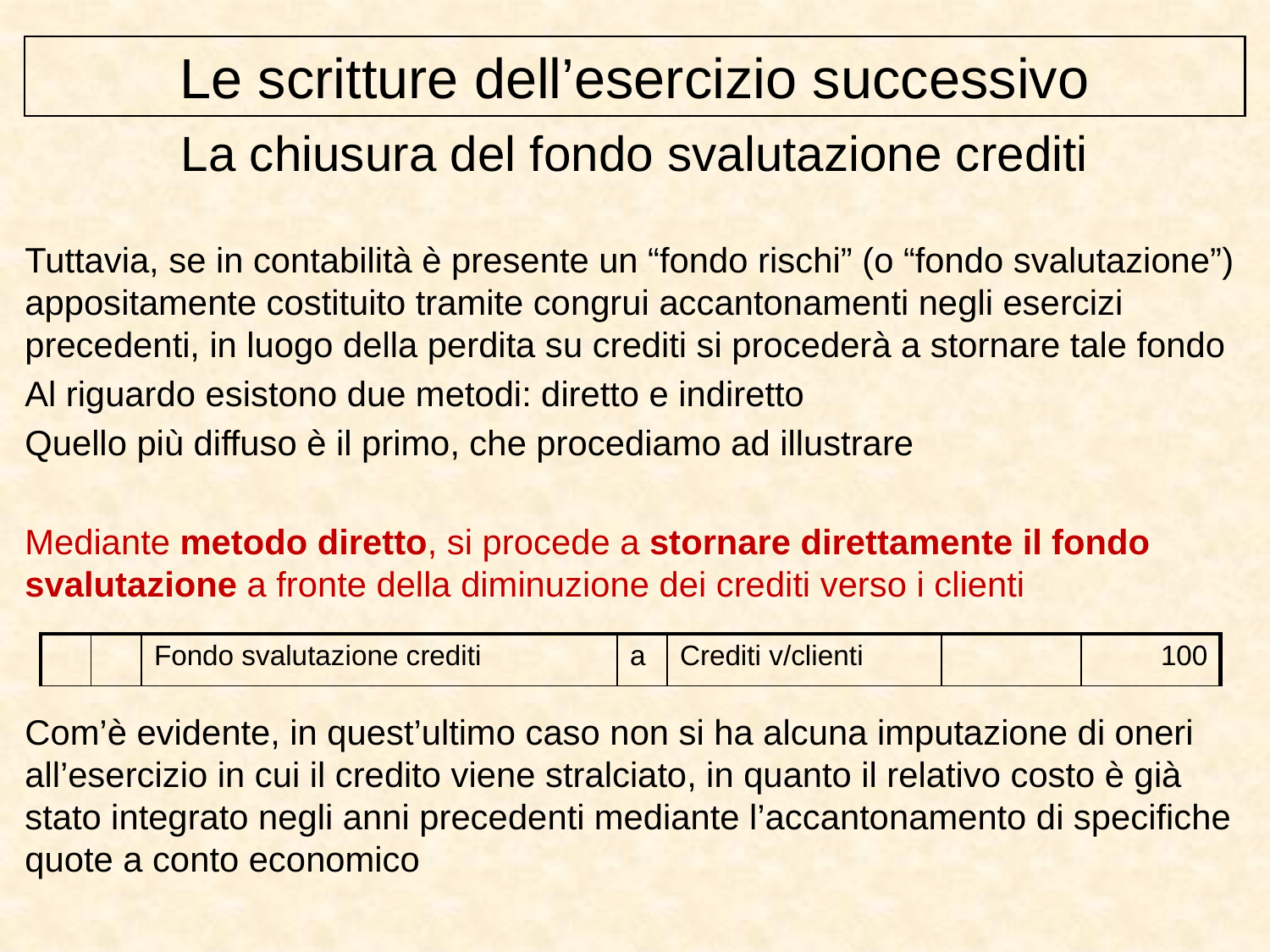

Le scritture dell’esercizio successivo
La chiusura del fondo svalutazione crediti

Tuttavia, se in contabilità è presente un “fondo rischi” (o “fondo svalutazione”) appositamente costituito tramite congrui accantonamenti negli esercizi precedenti, in luogo della perdita su crediti si procederà a stornare tale fondo
Al riguardo esistono due metodi: diretto e indiretto
Quello più diffuso è il primo, che procediamo ad illustrare

Mediante metodo diretto, si procede a stornare direttamente il fondo svalutazione a fronte della diminuzione dei crediti verso i clienti

Com’è evidente, in quest’ultimo caso non si ha alcuna imputazione di oneri all’esercizio in cui il credito viene stralciato, in quanto il relativo costo è già stato integrato negli anni precedenti mediante l’accantonamento di specifiche quote a conto economico
|  |  | Fondo svalutazione crediti | a | Crediti v/clienti |  | 100 |
| --- | --- | --- | --- | --- | --- | --- |